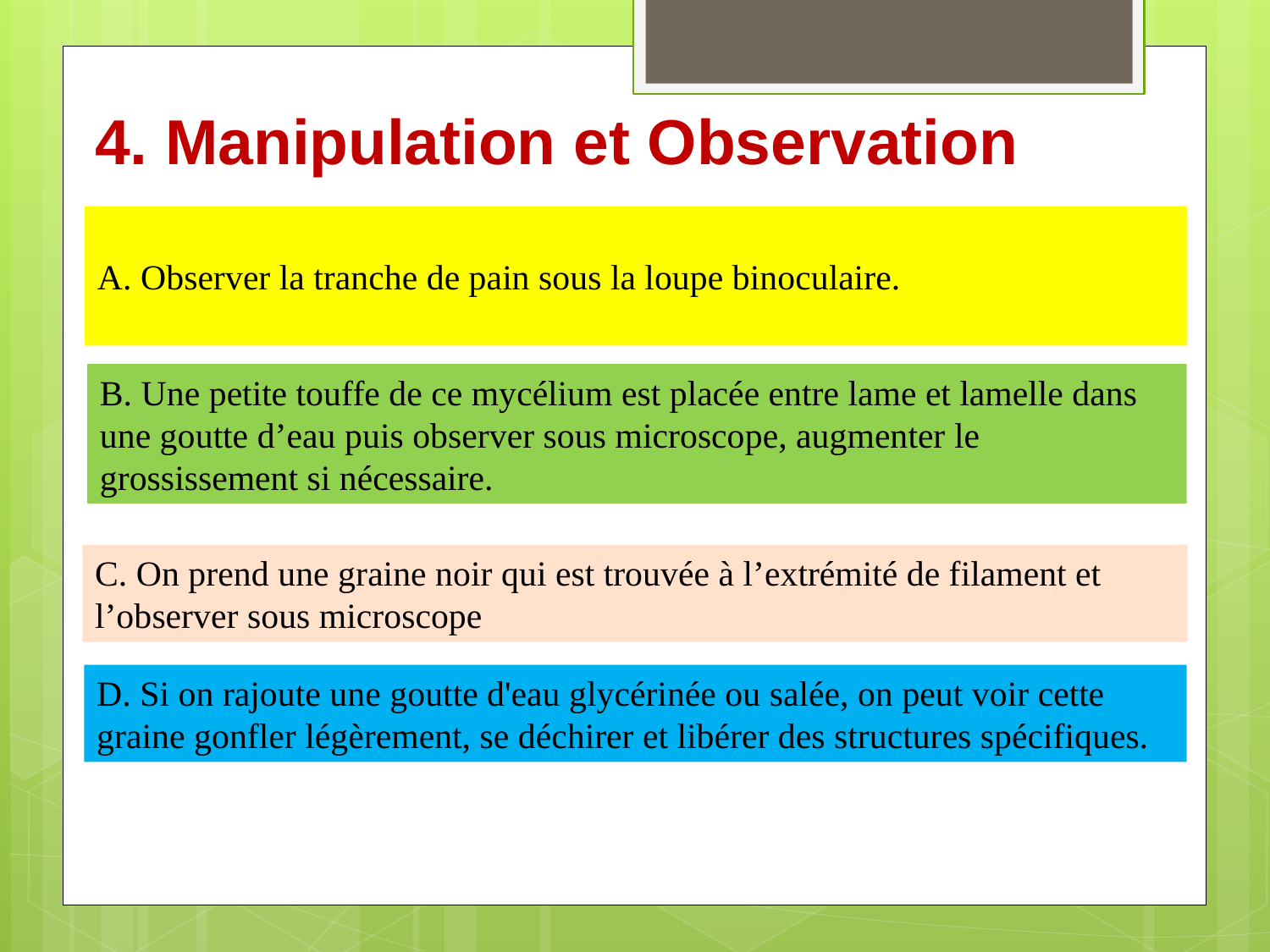

4. Manipulation et Observation

A. Observer la tranche de pain sous la loupe binoculaire.

B. Une petite touffe de ce mycélium est placée entre lame et lamelle dans une goutte d’eau puis observer sous microscope, augmenter le grossissement si nécessaire.
C. On prend une graine noir qui est trouvée à l’extrémité de filament et l’observer sous microscope
D. Si on rajoute une goutte d'eau glycérinée ou salée, on peut voir cette graine gonfler légèrement, se déchirer et libérer des structures spécifiques.